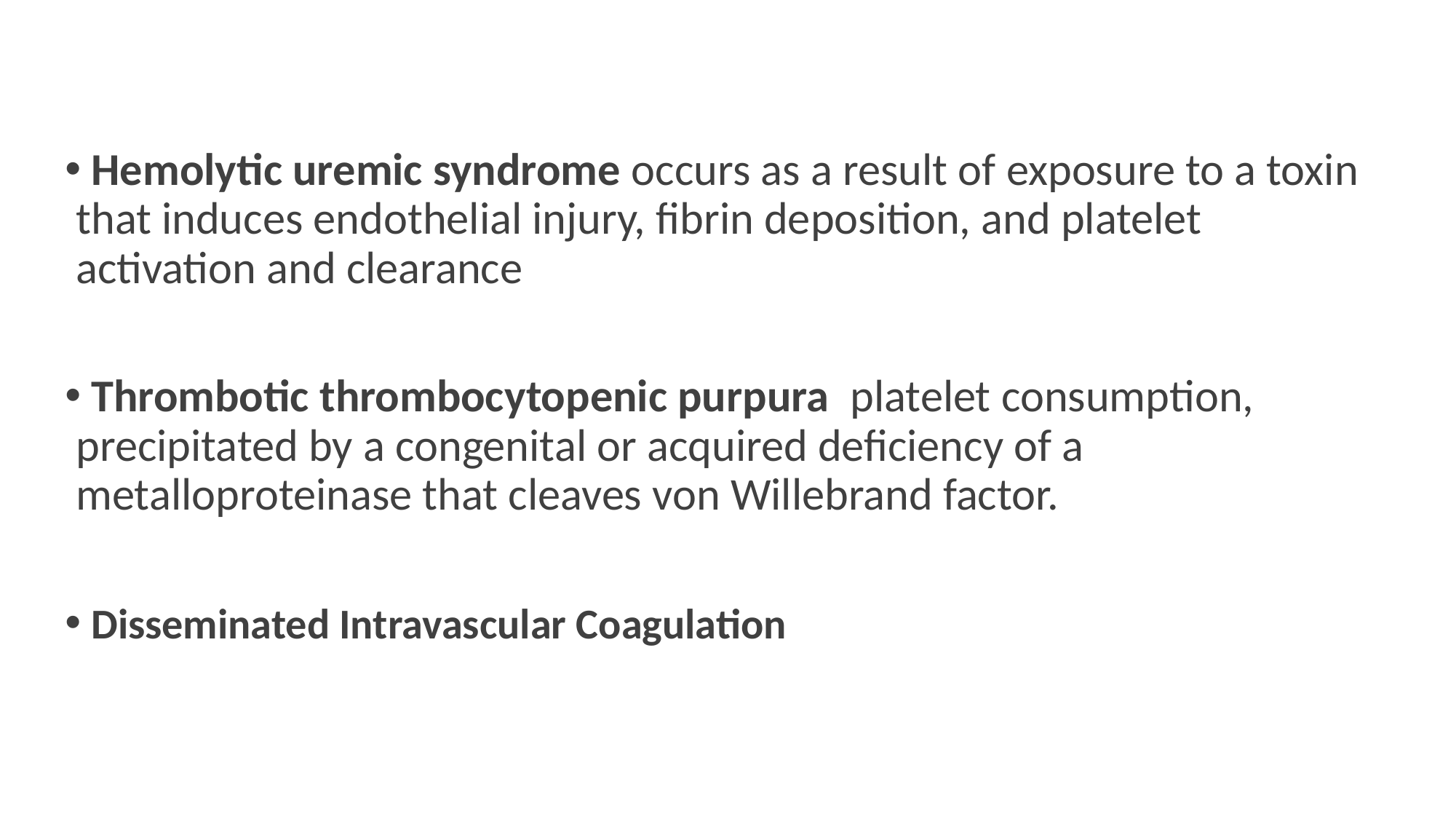

Hemolytic uremic syndrome occurs as a result of exposure to a toxin that induces endothelial injury, fibrin deposition, and platelet activation and clearance

 Thrombotic thrombocytopenic purpura  platelet consumption, precipitated by a congenital or acquired deficiency of a metalloproteinase that cleaves von Willebrand factor.

 Disseminated Intravascular Coagulation